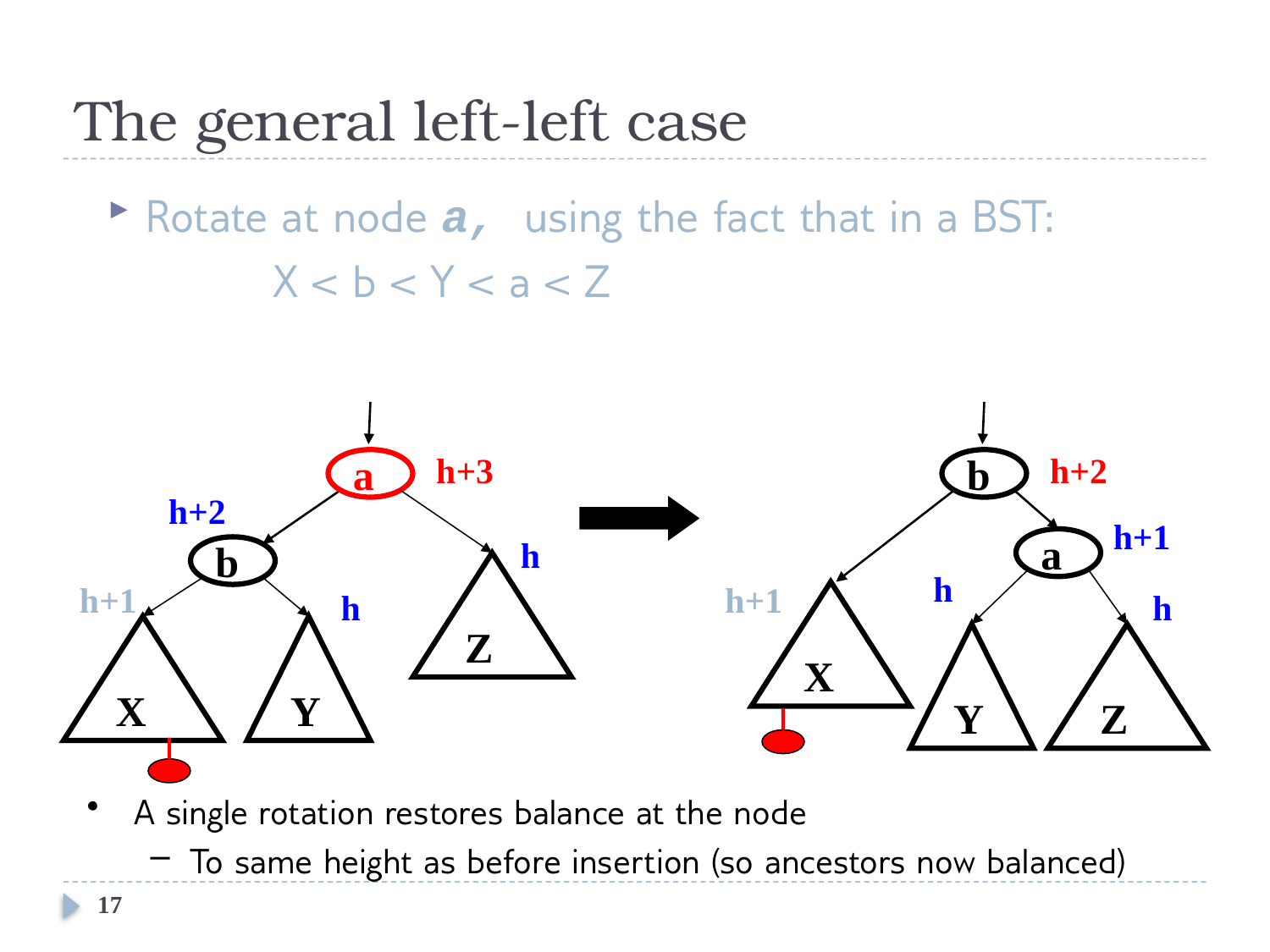

# The general left-left case
Rotate at node a, using the fact that in a BST:
		X < b < Y < a < Z
h+2
h+3
b
a
h+2

h+1
h
a
b
Z
h
h+1
h+1
h
h
X

X
Y
Y
Z

A single rotation restores balance at the node
To same height as before insertion (so ancestors now balanced)
17